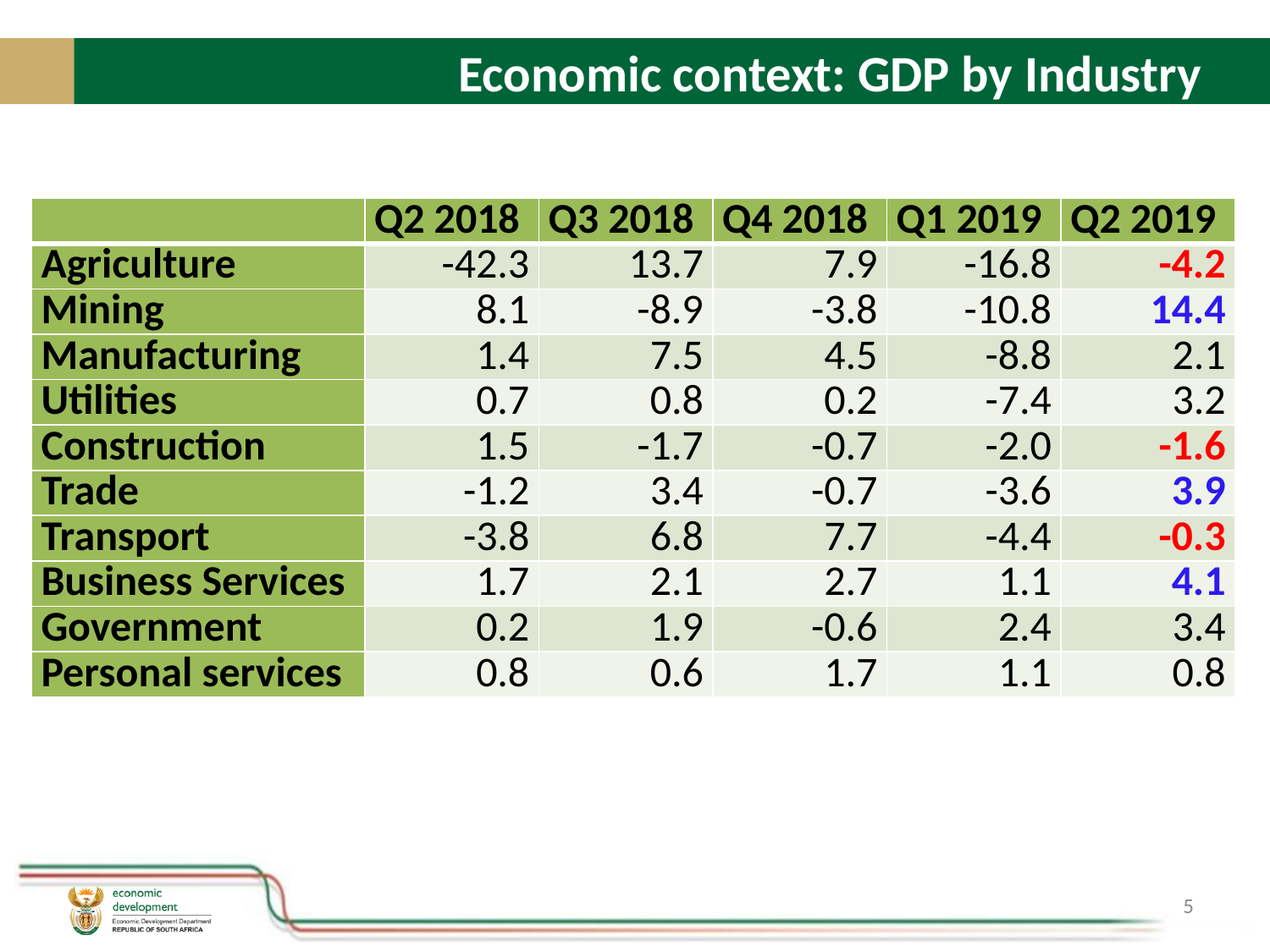

# Economic context: GDP by Industry
|  | Q2 2018 | Q3 2018 | Q4 2018 | Q1 2019 | Q2 2019 |
| --- | --- | --- | --- | --- | --- |
| Agriculture | -42.3 | 13.7 | 7.9 | -16.8 | -4.2 |
| Mining | 8.1 | -8.9 | -3.8 | -10.8 | 14.4 |
| Manufacturing | 1.4 | 7.5 | 4.5 | -8.8 | 2.1 |
| Utilities | 0.7 | 0.8 | 0.2 | -7.4 | 3.2 |
| Construction | 1.5 | -1.7 | -0.7 | -2.0 | -1.6 |
| Trade | -1.2 | 3.4 | -0.7 | -3.6 | 3.9 |
| Transport | -3.8 | 6.8 | 7.7 | -4.4 | -0.3 |
| Business Services | 1.7 | 2.1 | 2.7 | 1.1 | 4.1 |
| Government | 0.2 | 1.9 | -0.6 | 2.4 | 3.4 |
| Personal services | 0.8 | 0.6 | 1.7 | 1.1 | 0.8 |
5